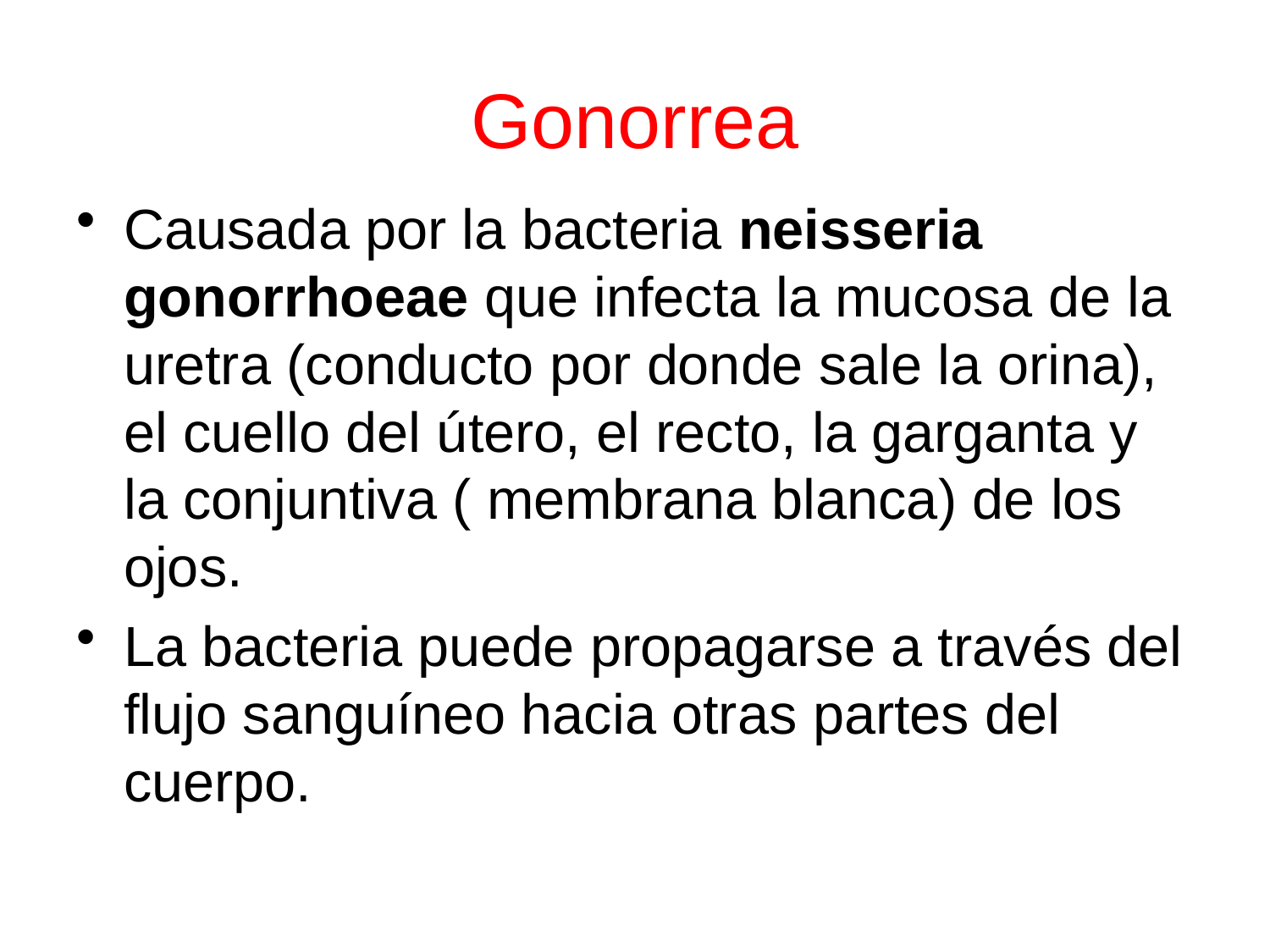

# Gonorrea
Causada por la bacteria neisseria gonorrhoeae que infecta la mucosa de la uretra (conducto por donde sale la orina), el cuello del útero, el recto, la garganta y la conjuntiva ( membrana blanca) de los ojos.
La bacteria puede propagarse a través del flujo sanguíneo hacia otras partes del cuerpo.